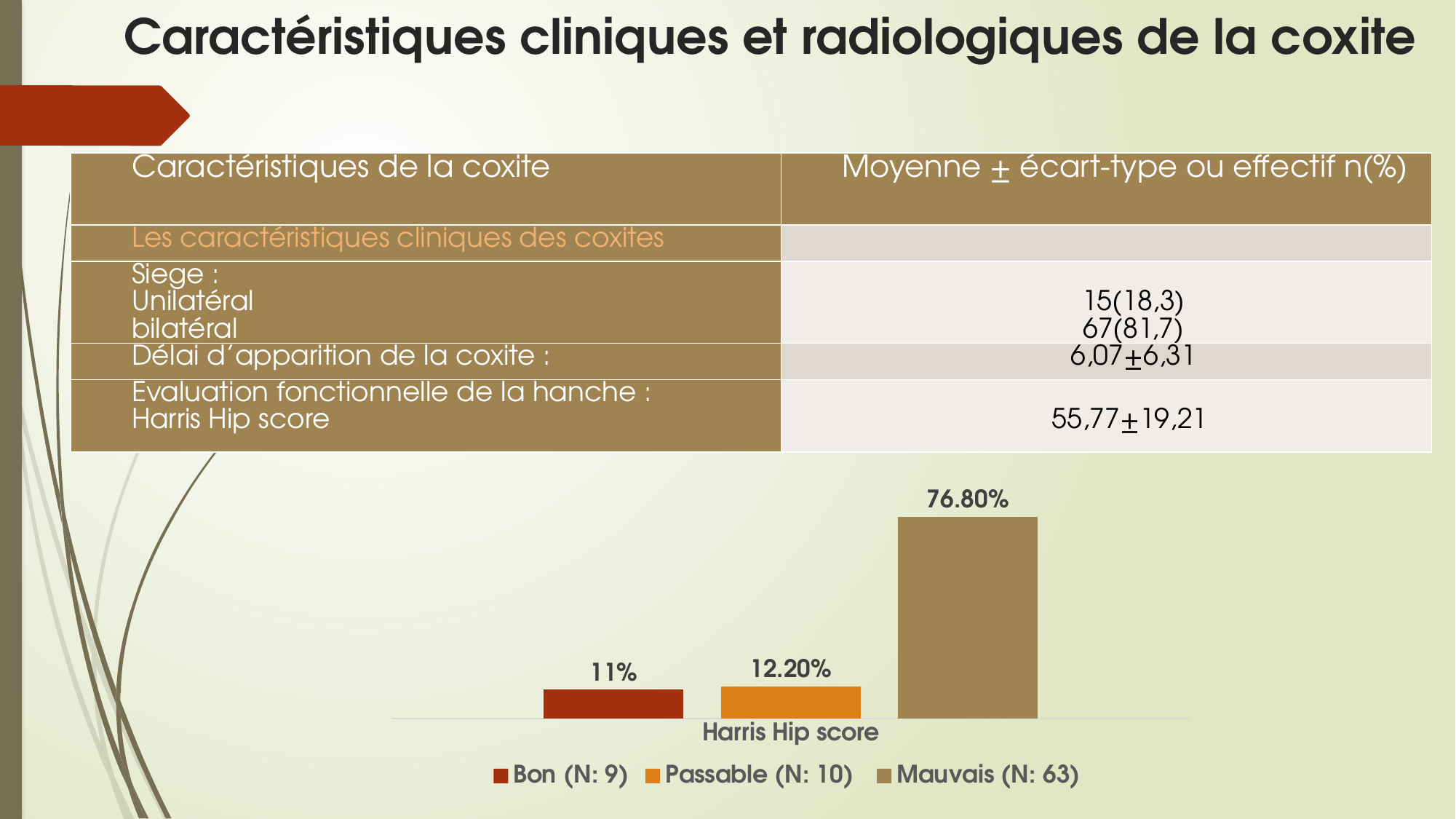

# Caractéristiques cliniques et radiologiques de la coxite
| Caractéristiques de la coxite | Moyenne ± écart-type ou effectif n(%) |
| --- | --- |
| Les caractéristiques cliniques des coxites |  |
| Siege : Unilatéral bilatéral | 15(18,3) 67(81,7) |
| Délai d’apparition de la coxite : | 6,07±6,31 |
| Evaluation fonctionnelle de la hanche : Harris Hip score | 55,77±19,21 |

### Chart

| Category | Bon (N: 9) | Passable (N: 10)  | Mauvais (N: 63)  |
|---|---|---|---|
| Harris Hip score | 0.11 | 0.122 | 0.768 |